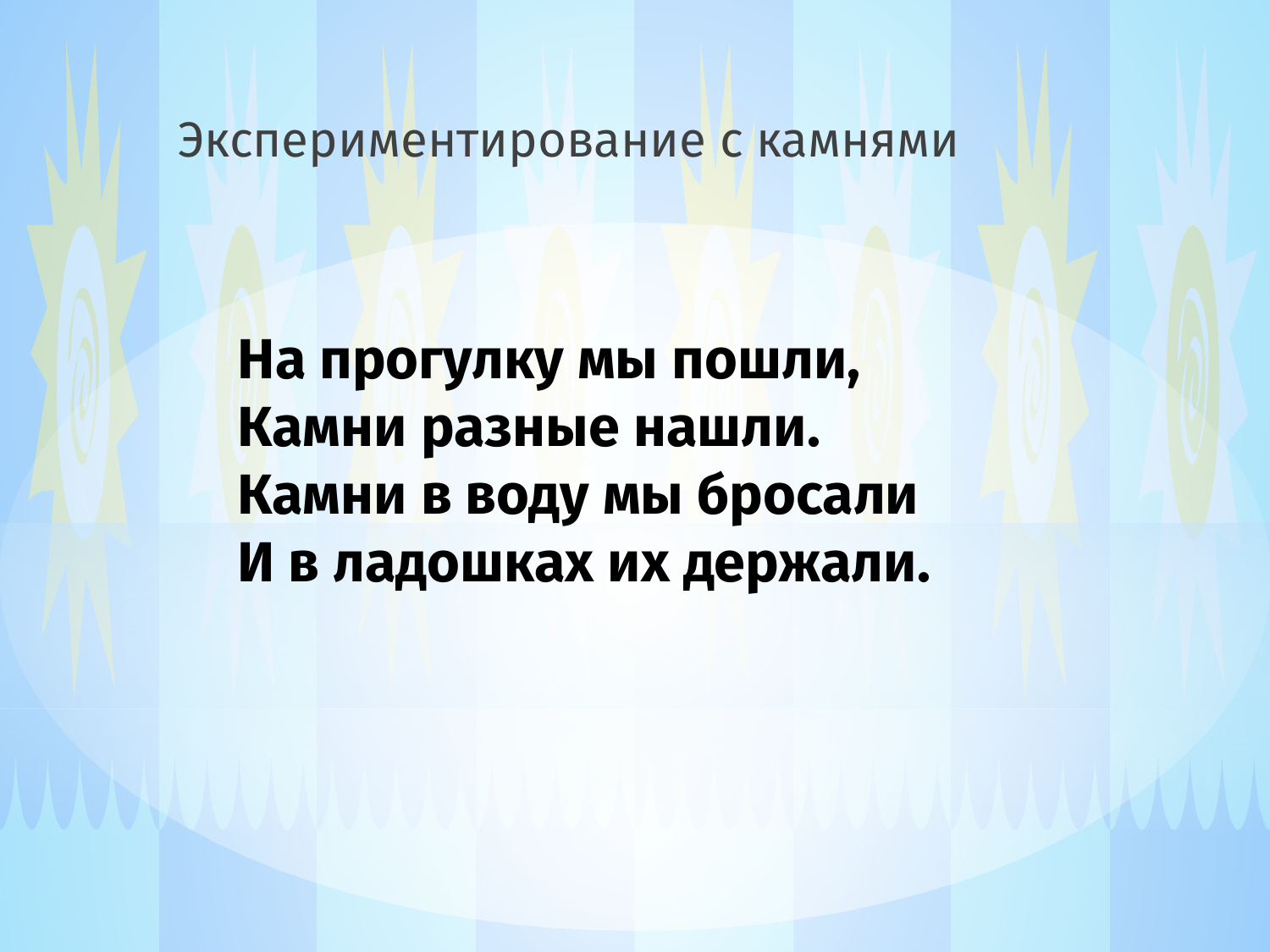

Экспериментирование с камнями
# На прогулку мы пошли, Камни разные нашли. Камни в воду мы бросали И в ладошках их держали.